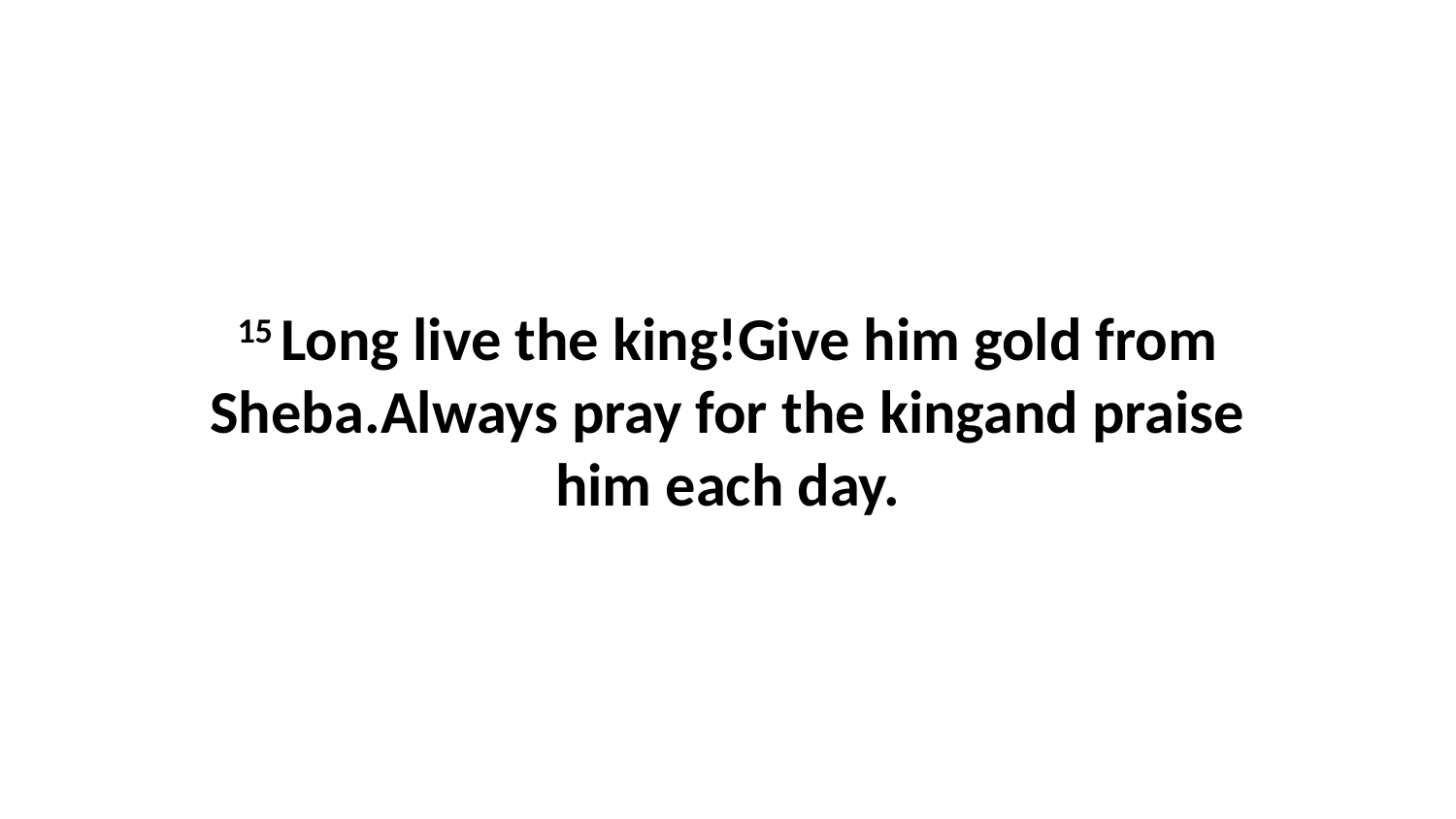

15 Long live the king!Give him gold from Sheba.Always pray for the kingand praise him each day.